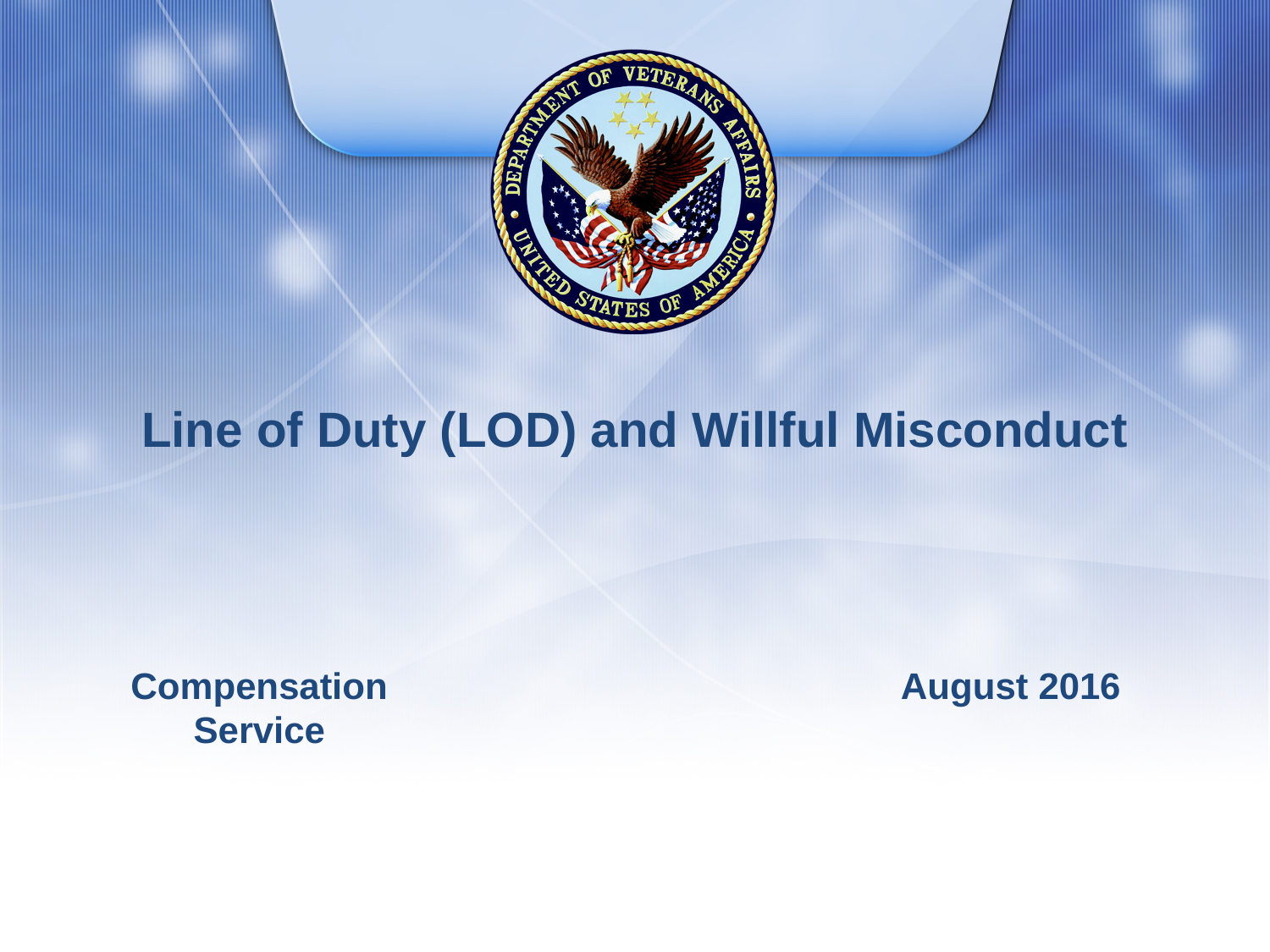

# Line of Duty (LOD) and Willful Misconduct
Compensation Service
August 2016